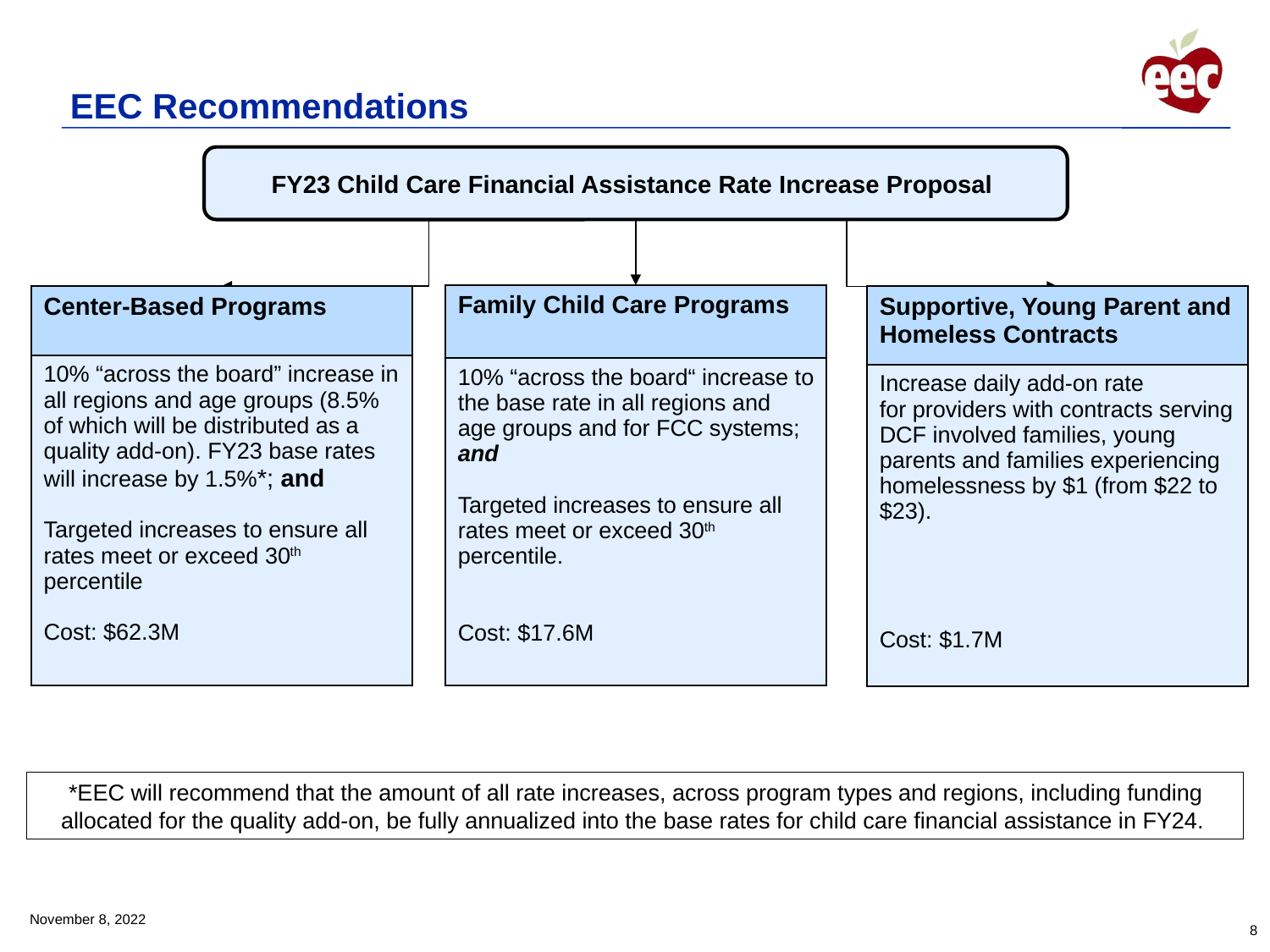

# EEC Recommendations
FY23 Child Care Financial Assistance Rate Increase Proposal
| Family Child Care Programs |
| --- |
| 10% “across the board“ increase to the base rate in all regions and age groups and for FCC systems; and Targeted increases to ensure all rates meet or exceed 30th percentile. Cost: $17.6M |
| Center-Based Programs |
| --- |
| 10% “across the board” increase in all regions and age groups (8.5% of which will be distributed as a quality add-on). FY23 base rates will increase by 1.5%\*; and Targeted increases to ensure all rates meet or exceed 30th percentile Cost: $62.3M |
| Supportive, Young Parent and Homeless Contracts |
| --- |
| Increase daily add-on rate for providers with contracts serving DCF involved families, young parents and families experiencing homelessness by $1 (from $22 to $23). Cost: $1.7M |
*EEC will recommend that the amount of all rate increases, across program types and regions, including funding allocated for the quality add-on, be fully annualized into the base rates for child care financial assistance in FY24.
November 8, 2022
8